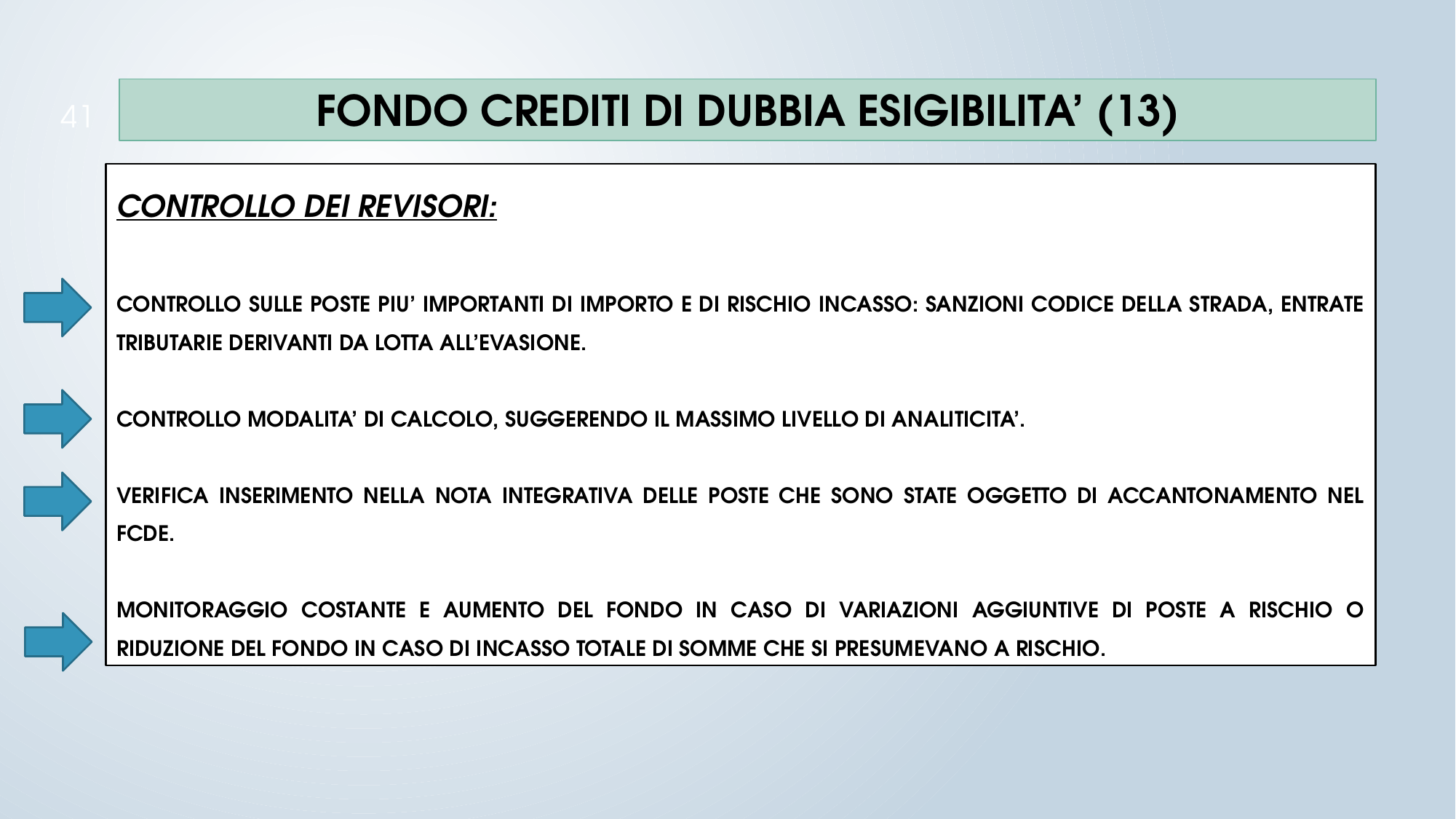

FONDO CREDITI DI DUBBIA ESIGIBILITA’ (14)
FONDO CREDITI DI DUBBIA ESIGIBILITA’ (13)
41
CONTROLLO DEI REVISORI:

CONTROLLO SULLE POSTE PIU’ IMPORTANTI DI IMPORTO E DI RISCHIO INCASSO: SANZIONI CODICE DELLA STRADA, ENTRATE TRIBUTARIE DERIVANTI DA LOTTA ALL’EVASIONE.

CONTROLLO MODALITA’ DI CALCOLO, SUGGERENDO IL MASSIMO LIVELLO DI ANALITICITA’.

VERIFICA INSERIMENTO NELLA NOTA INTEGRATIVA DELLE POSTE CHE SONO STATE OGGETTO DI ACCANTONAMENTO NEL FCDE.

MONITORAGGIO COSTANTE E AUMENTO DEL FONDO IN CASO DI VARIAZIONI AGGIUNTIVE DI POSTE A RISCHIO O RIDUZIONE DEL FONDO IN CASO DI INCASSO TOTALE DI SOMME CHE SI PRESUMEVANO A RISCHIO.